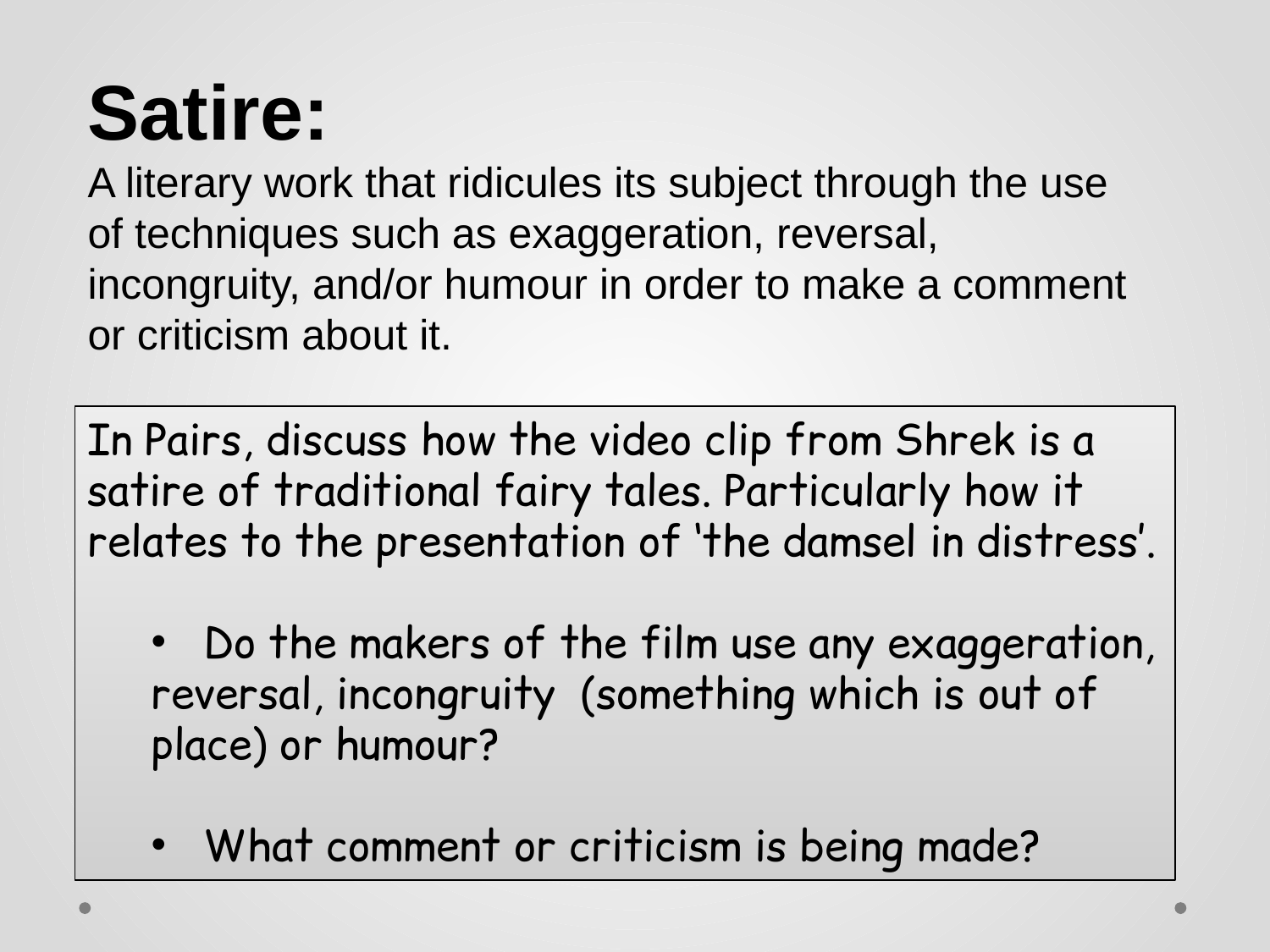

Satire:
A literary work that ridicules its subject through the use of techniques such as exaggeration, reversal, incongruity, and/or humour in order to make a comment or criticism about it.
In Pairs, discuss how the video clip from Shrek is a satire of traditional fairy tales. Particularly how it relates to the presentation of ‘the damsel in distress’.

   Do the makers of the film use any exaggeration, reversal, incongruity  (something which is out of place) or humour?

   What comment or criticism is being made?